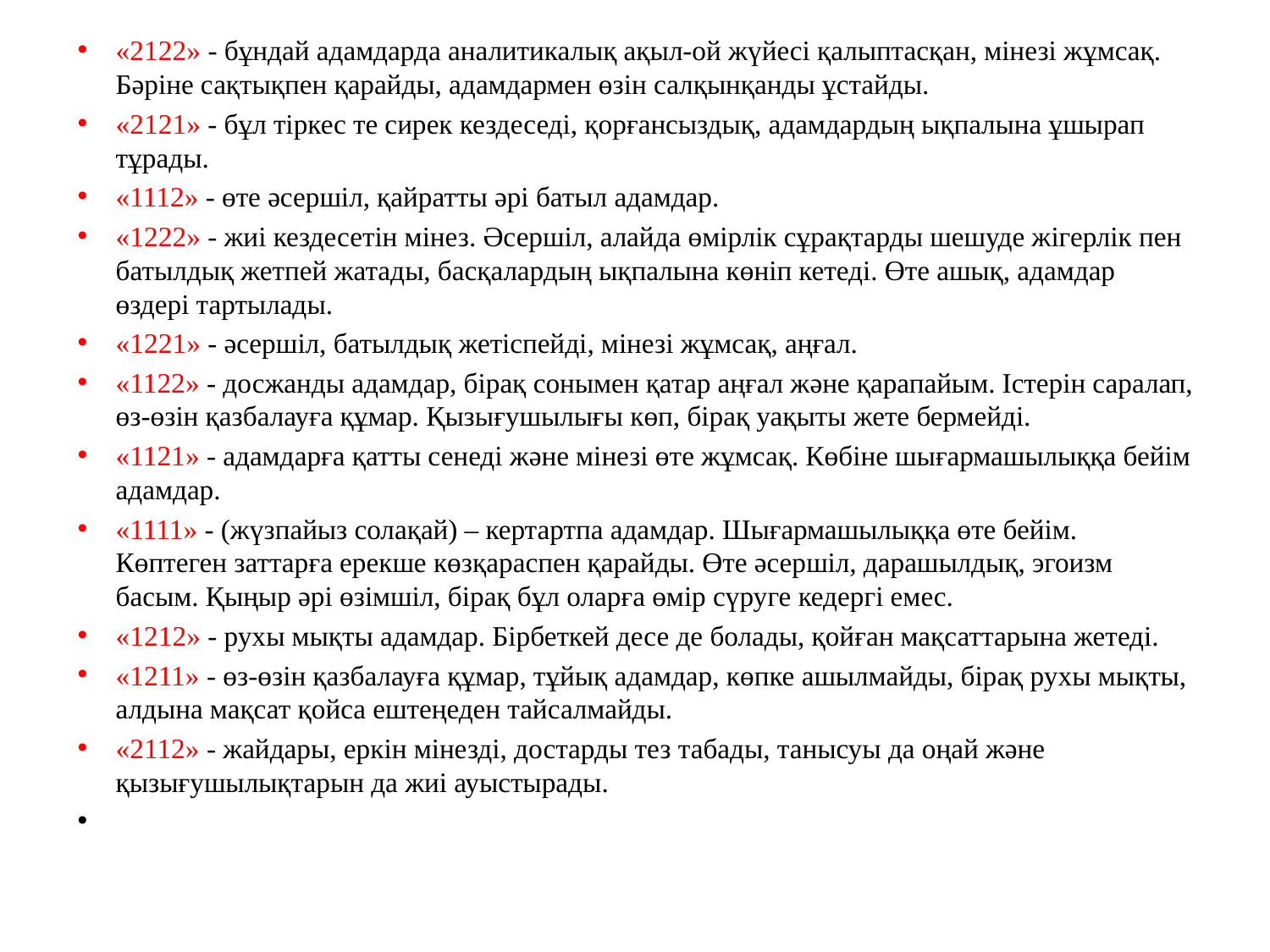

«2122» - бұндай адамдарда аналитикалық ақыл-ой жүйесі қалыптасқан, мінезі жұмсақ. Бәріне сақтықпен қарайды, адамдармен өзін салқынқанды ұстайды.
«2121» - бұл тіркес те сирек кездеседі, қорғансыздық, адамдардың ықпалына ұшырап тұрады.
«1112» - өте әсершіл, қайратты әрі батыл адамдар.
«1222» - жиі кездесетін мінез. Әсершіл, алайда өмірлік сұрақтарды шешуде жігерлік пен батылдық жетпей жатады, басқалардың ықпалына көніп кетеді. Өте ашық, адамдар өздері тартылады.
«1221» - әсершіл, батылдық жетіспейді, мінезі жұмсақ, аңғал.
«1122» - досжанды адамдар, бірақ сонымен қатар аңғал және қарапайым. Істерін саралап, өз-өзін қазбалауға құмар. Қызығушылығы көп, бірақ уақыты жете бермейді.
«1121» - адамдарға қатты сенеді және мінезі өте жұмсақ. Көбіне шығармашылыққа бейім адамдар.
«1111» - (жүзпайыз солақай) – кертартпа адамдар. Шығармашылыққа өте бейім. Көптеген заттарға ерекше көзқараспен қарайды. Өте әсершіл, дарашылдық, эгоизм басым. Қыңыр әрі өзімшіл, бірақ бұл оларға өмір сүруге кедергі емес.
«1212» - рухы мықты адамдар. Бірбеткей десе де болады, қойған мақсаттарына жетеді.
«1211» - өз-өзін қазбалауға құмар, тұйық адамдар, көпке ашылмайды, бірақ рухы мықты, алдына мақсат қойса ештеңеден тайсалмайды.
«2112» - жайдары, еркін мінезді, достарды тез табады, танысуы да оңай және қызығушылықтарын да жиі ауыстырады.